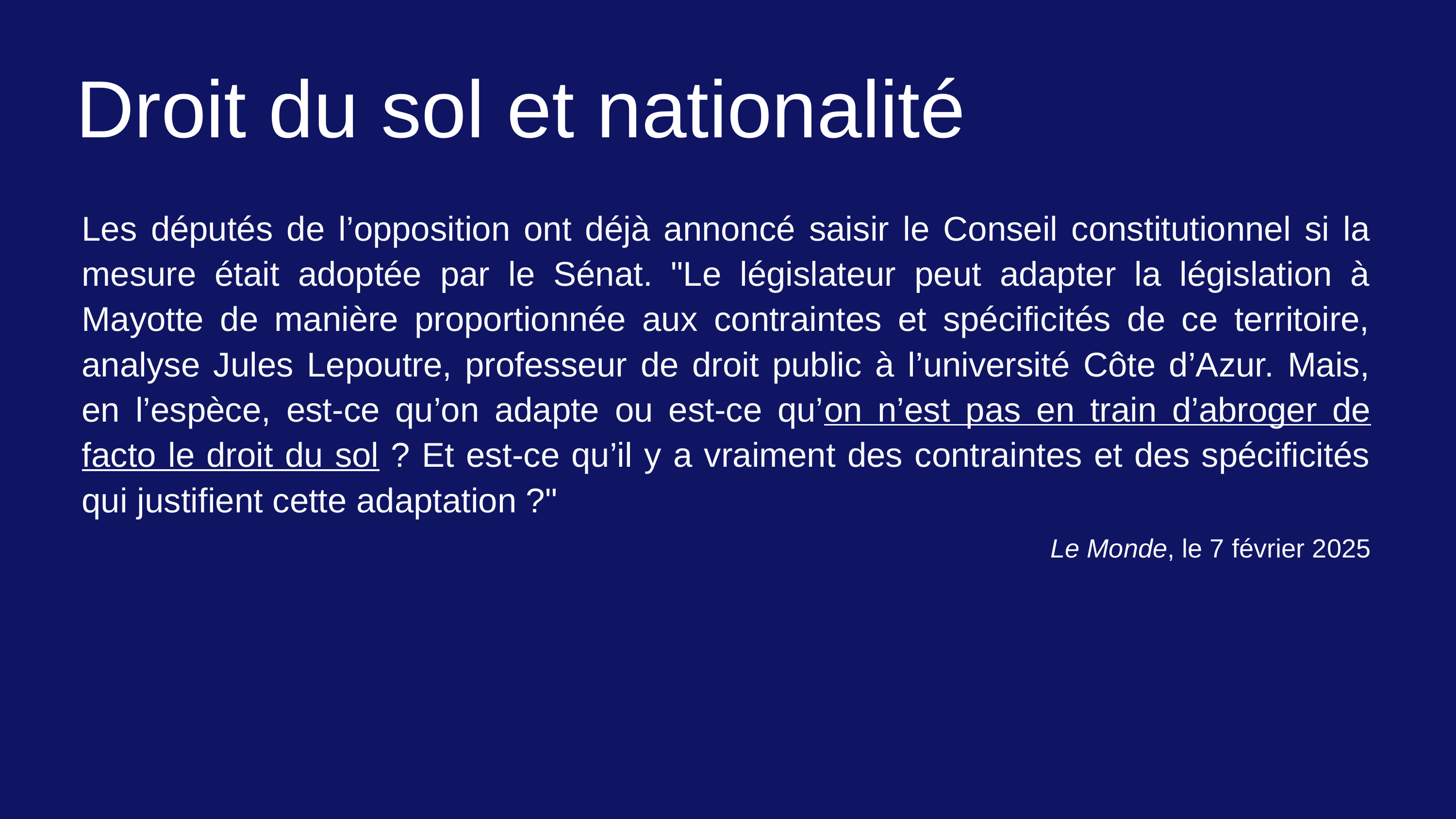

Droit du sol et nationalité
Les députés de l’opposition ont déjà annoncé saisir le Conseil constitutionnel si la mesure était adoptée par le Sénat. "Le législateur peut adapter la législation à Mayotte de manière proportionnée aux contraintes et spécificités de ce territoire, analyse Jules Lepoutre, professeur de droit public à l’université Côte d’Azur. Mais, en l’espèce, est-ce qu’on adapte ou est-ce qu’on n’est pas en train d’abroger de facto le droit du sol ? Et est-ce qu’il y a vraiment des contraintes et des spécificités qui justifient cette adaptation ?"
Le Monde, le 7 février 2025